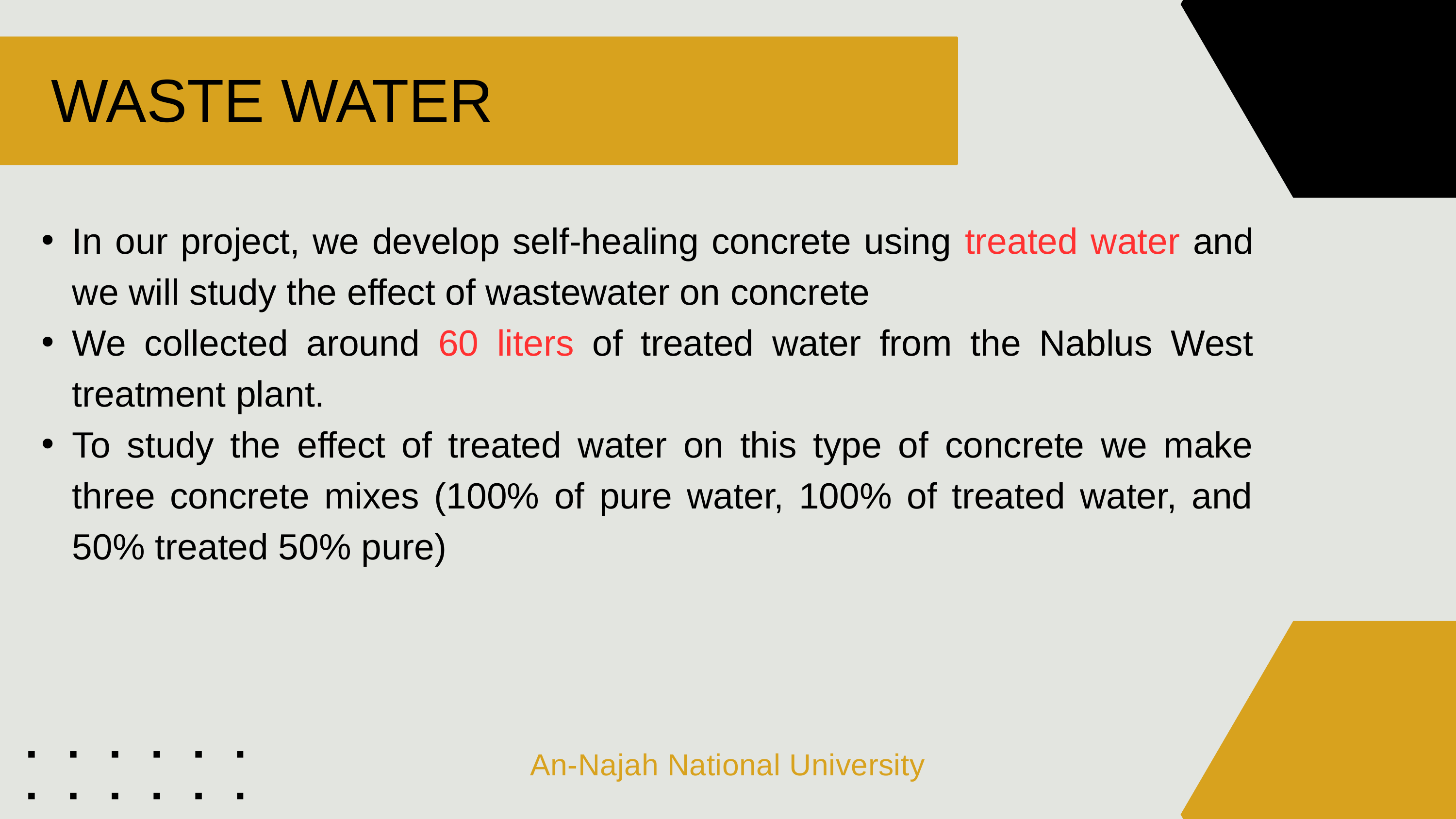

WASTE WATER
In our project, we develop self-healing concrete using treated water and we will study the effect of wastewater on concrete
We collected around 60 liters of treated water from the Nablus West treatment plant.
To study the effect of treated water on this type of concrete we make three concrete mixes (100% of pure water, 100% of treated water, and 50% treated 50% pure)

An-Najah National University